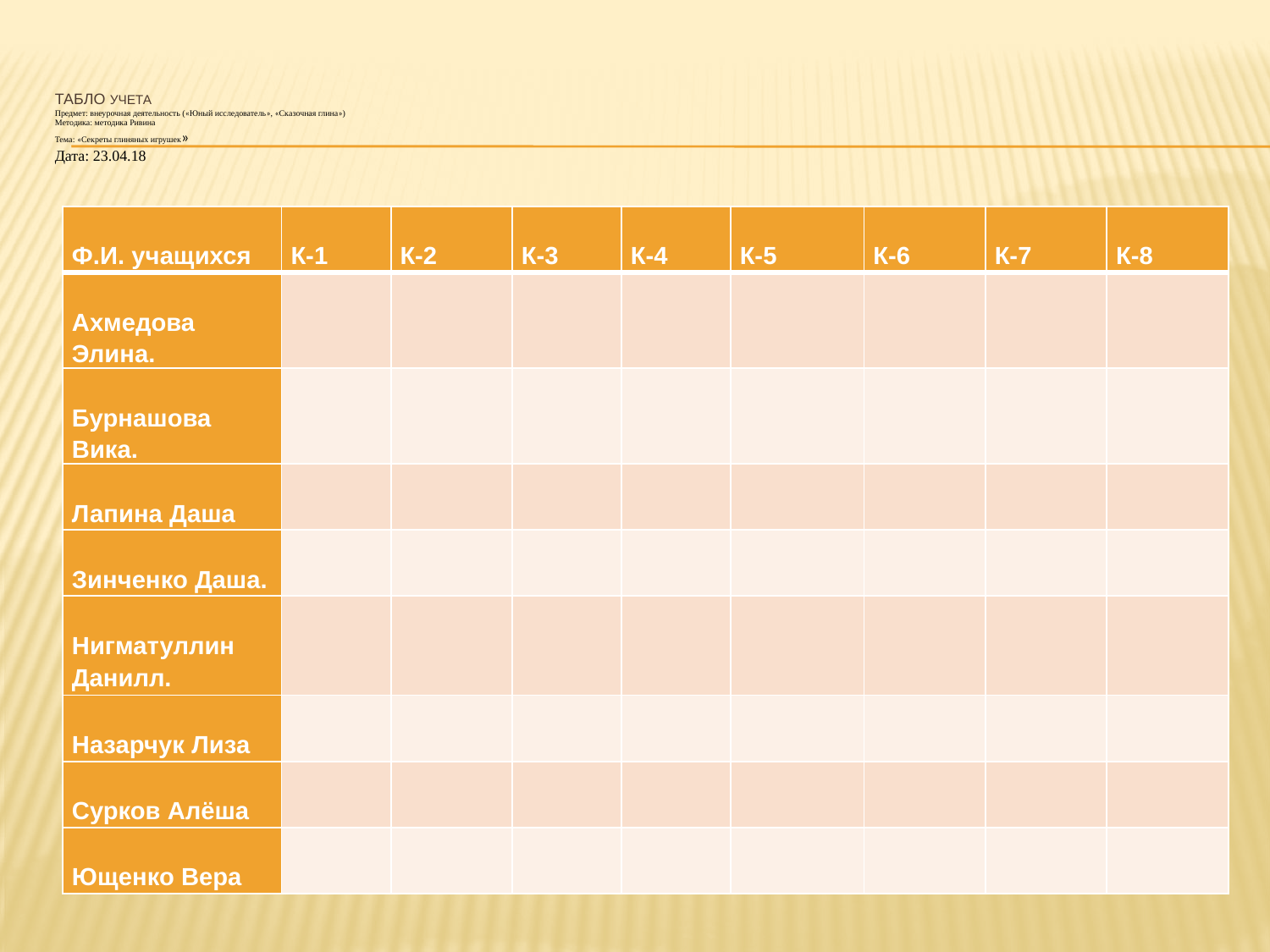

# Табло учета Предмет: внеурочная деятельность («Юный исследователь», «Сказочная глина») Методика: методика Ривина Тема: «Секреты глиняных игрушек» Дата: 23.04.18
| Ф.И. учащихся | К-1 | К-2 | К-3 | К-4 | К-5 | К-6 | К-7 | К-8 |
| --- | --- | --- | --- | --- | --- | --- | --- | --- |
| Ахмедова Элина. |  |  |  |  |  |  |  |  |
| Бурнашова Вика. |  |  |  |  |  |  |  |  |
| Лапина Даша |  |  |  |  |  |  |  |  |
| Зинченко Даша. |  |  |  |  |  |  |  |  |
| Нигматуллин Данилл. |  |  |  |  |  |  |  |  |
| Назарчук Лиза |  |  |  |  |  |  |  |  |
| Сурков Алёша |  |  |  |  |  |  |  |  |
| Ющенко Вера |  |  |  |  |  |  |  |  |